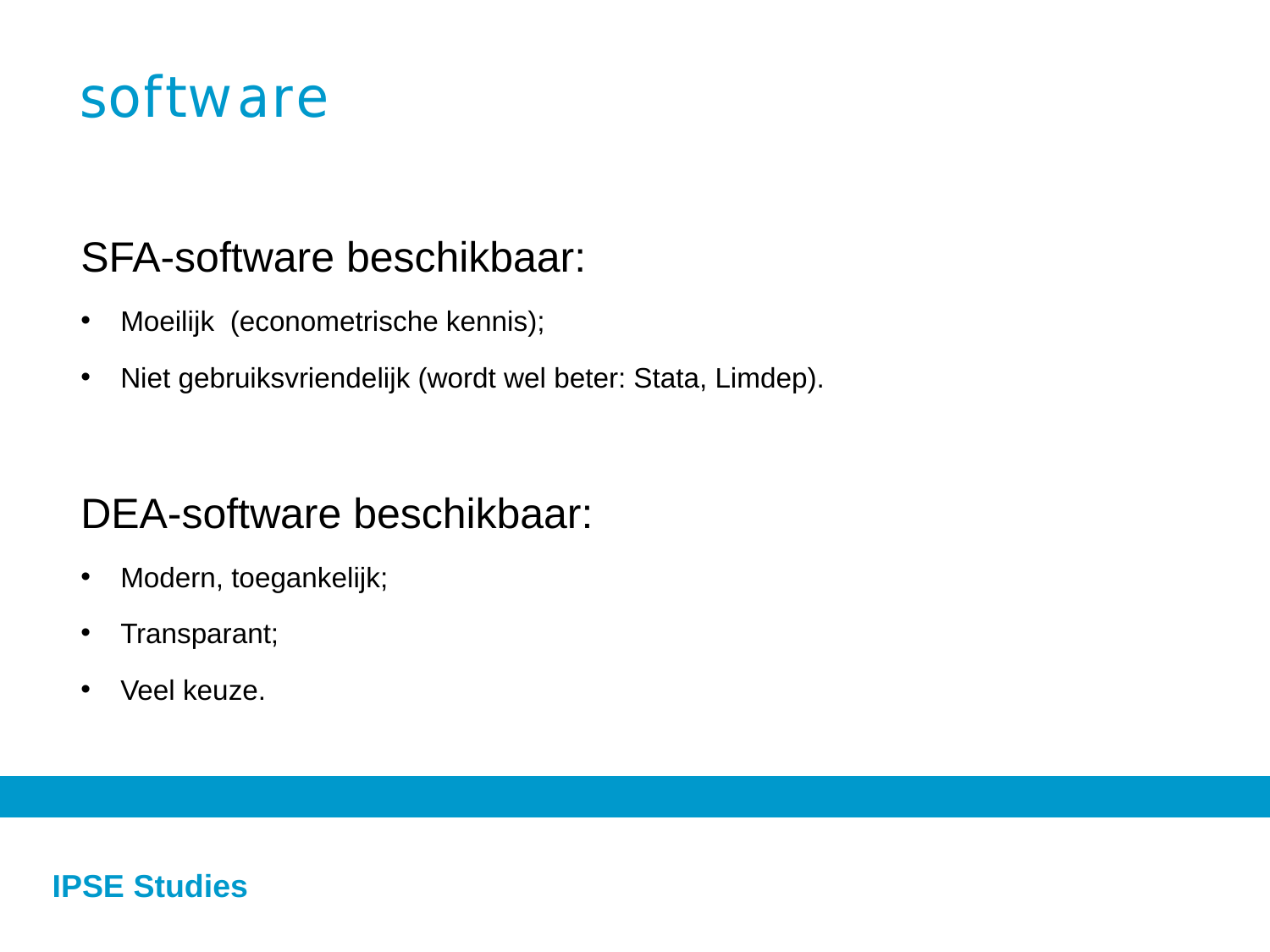

# software
SFA-software beschikbaar:
Moeilijk  (econometrische kennis);
Niet gebruiksvriendelijk (wordt wel beter: Stata, Limdep).

DEA-software beschikbaar:
Modern, toegankelijk;
Transparant;
Veel keuze.